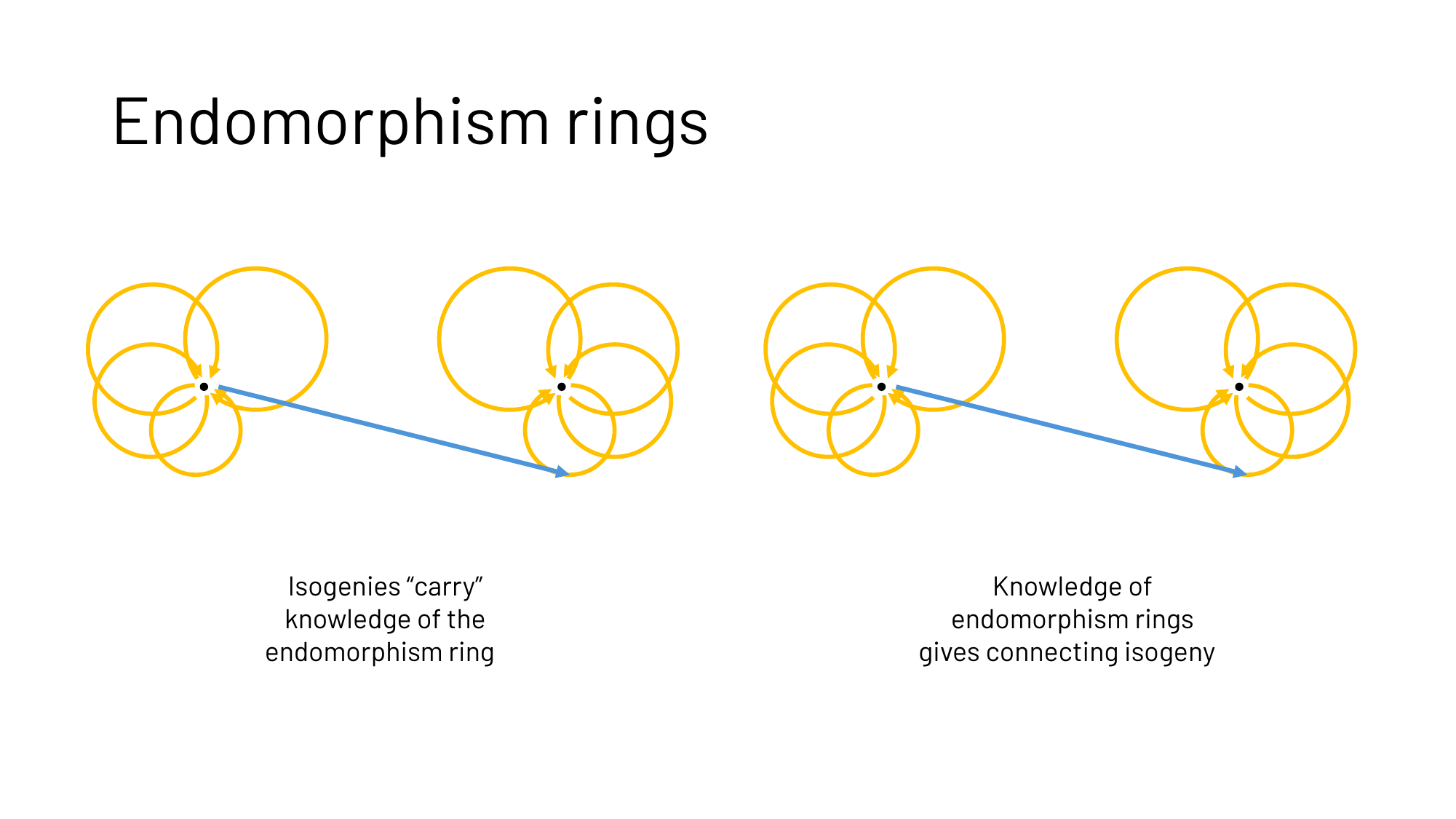

# Endomorphism rings

Isogenies “carry”
knowledge of the
endomorphism ring
Knowledge of
endomorphism rings
gives connecting isogeny